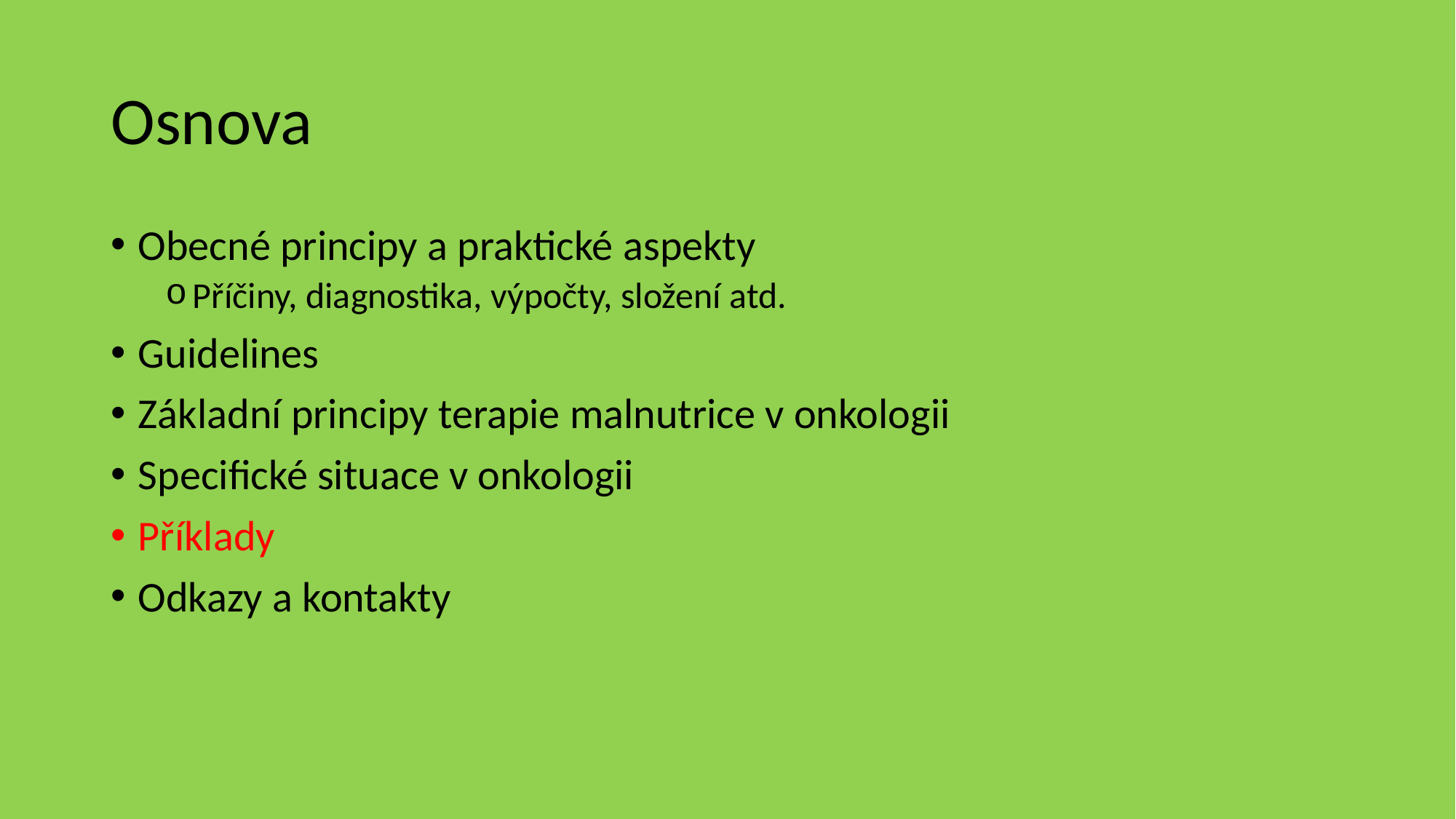

# Osnova
Obecné principy a praktické aspekty
Příčiny, diagnostika, výpočty, složení atd.
Guidelines
Základní principy terapie malnutrice v onkologii
Specifické situace v onkologii
Příklady
Odkazy a kontakty